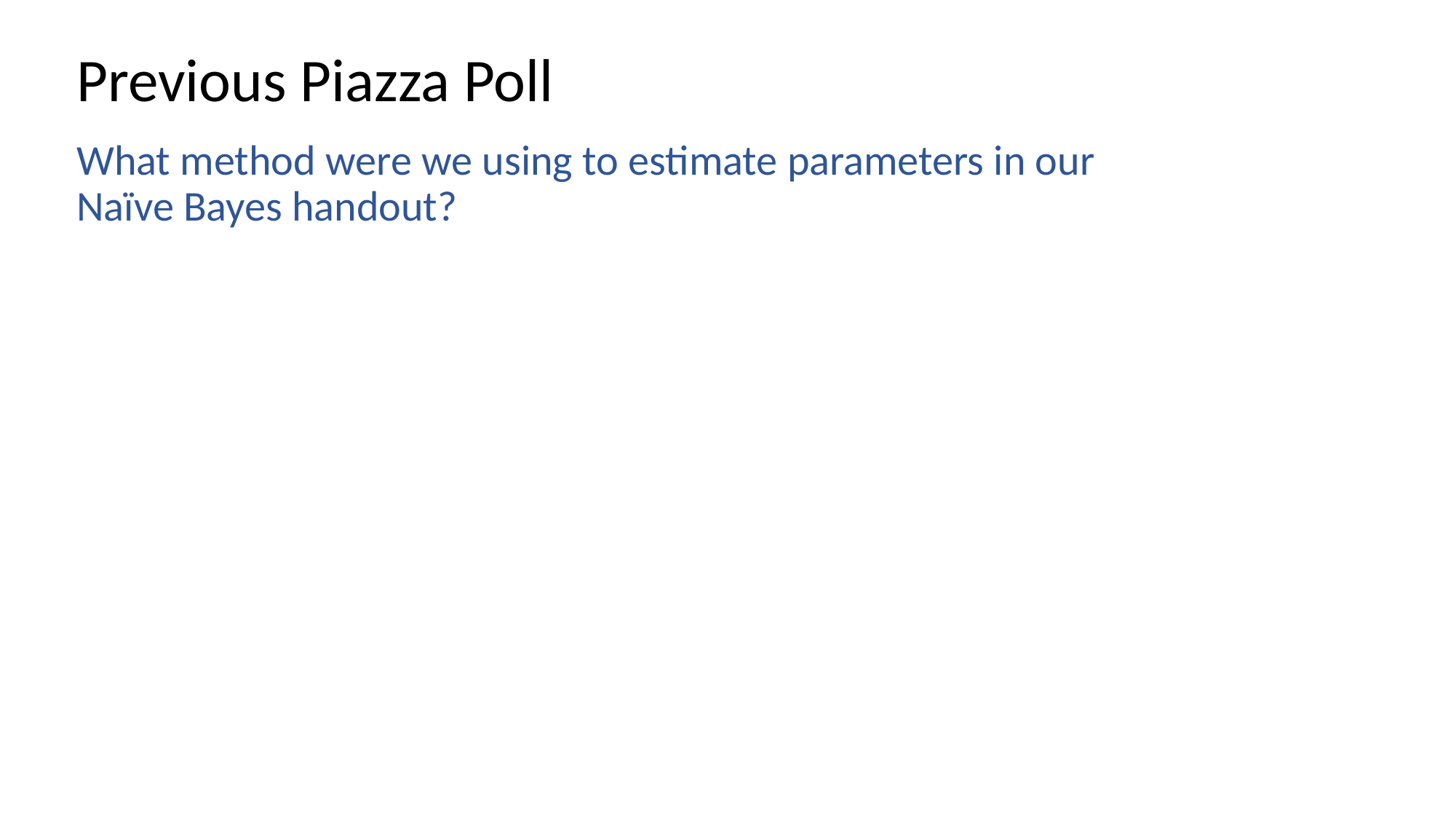

# Previous Piazza Poll
What method were we using to estimate parameters in our Naïve Bayes handout?